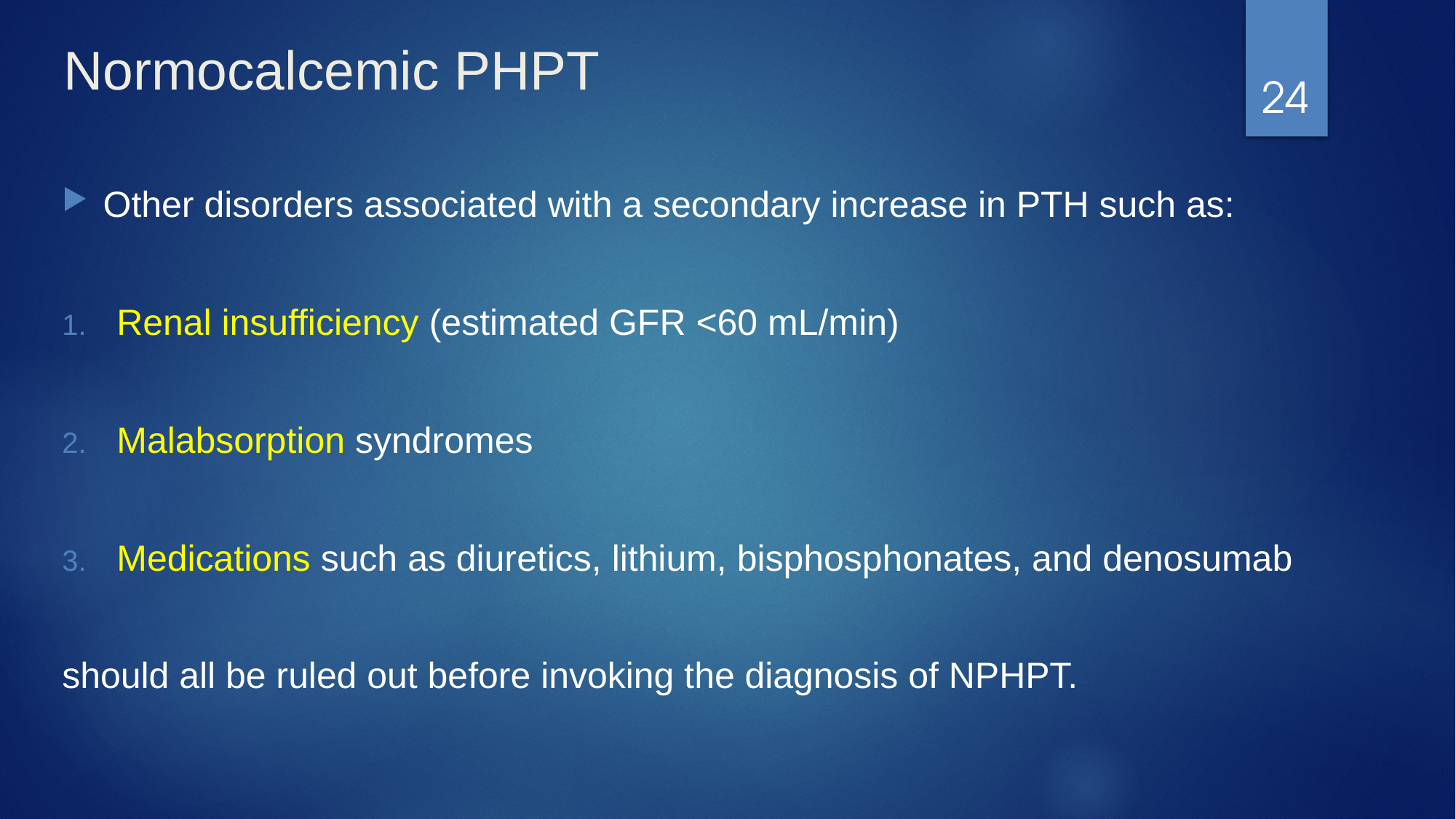

# Normocalcemic PHPT
24
Other disorders associated with a secondary increase in PTH such as:

Renal insufficiency (estimated GFR <60 mL/min)

Malabsorption syndromes

Medications such as diuretics, lithium, bisphosphonates, and denosumab

should all be ruled out before invoking the diagnosis of NPHPT.